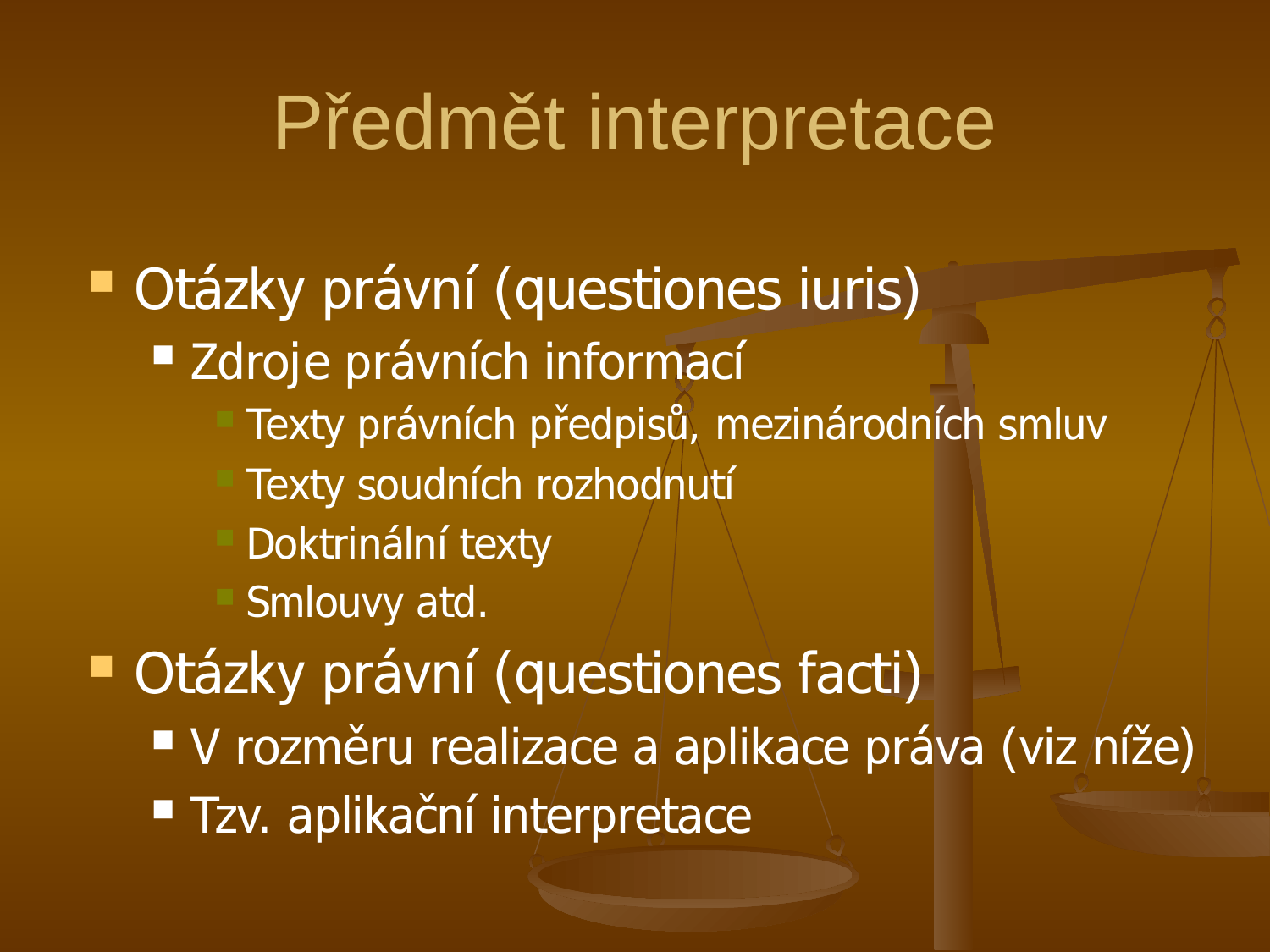

# Předmět interpretace
Otázky právní (questiones iuris)
Zdroje právních informací
Texty právních předpisů, mezinárodních smluv
Texty soudních rozhodnutí
Doktrinální texty
Smlouvy atd.
Otázky právní (questiones facti)
V rozměru realizace a aplikace práva (viz níže)
Tzv. aplikační interpretace